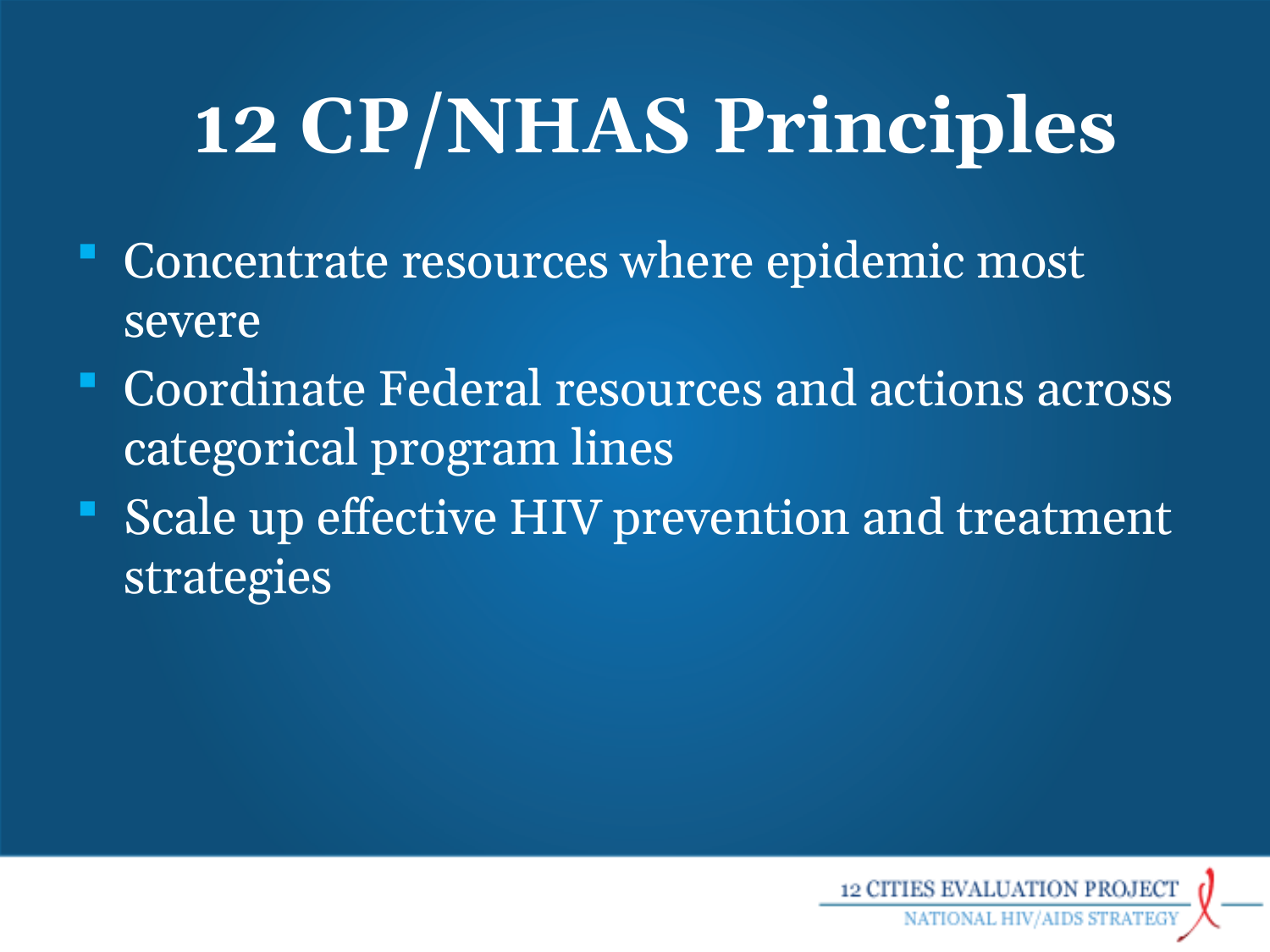

# 12 CP/NHAS Principles
Concentrate resources where epidemic most severe
Coordinate Federal resources and actions across categorical program lines
Scale up effective HIV prevention and treatment strategies